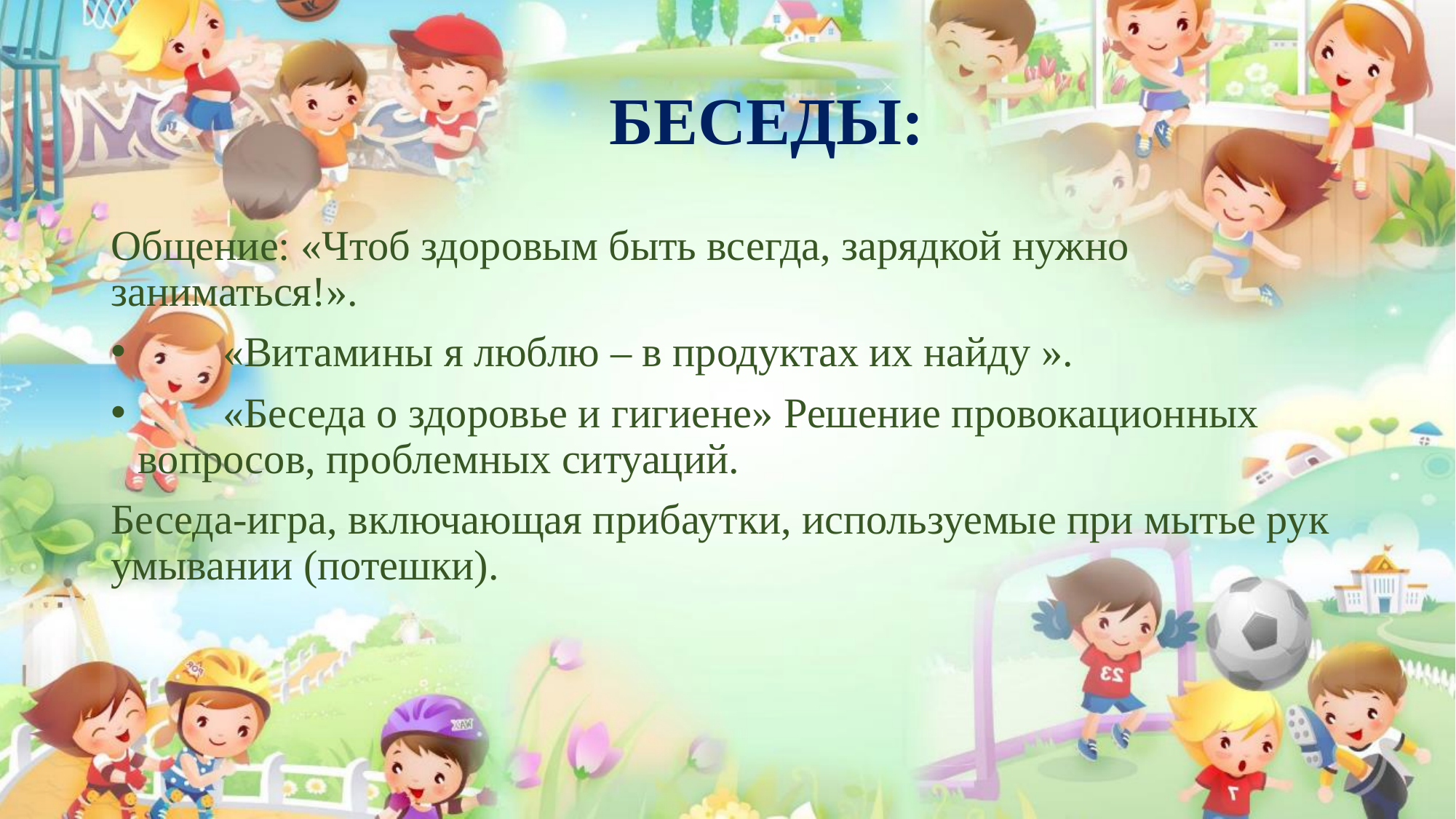

# БЕСЕДЫ:
Общение: «Чтоб здоровым быть всегда, зарядкой нужно заниматься!».
        «Витамины я люблю – в продуктах их найду ».
        «Беседа о здоровье и гигиене» Решение провокационных вопросов, проблемных ситуаций.
Беседа-игра, включающая прибаутки, используемые при мытье рук умывании (потешки).